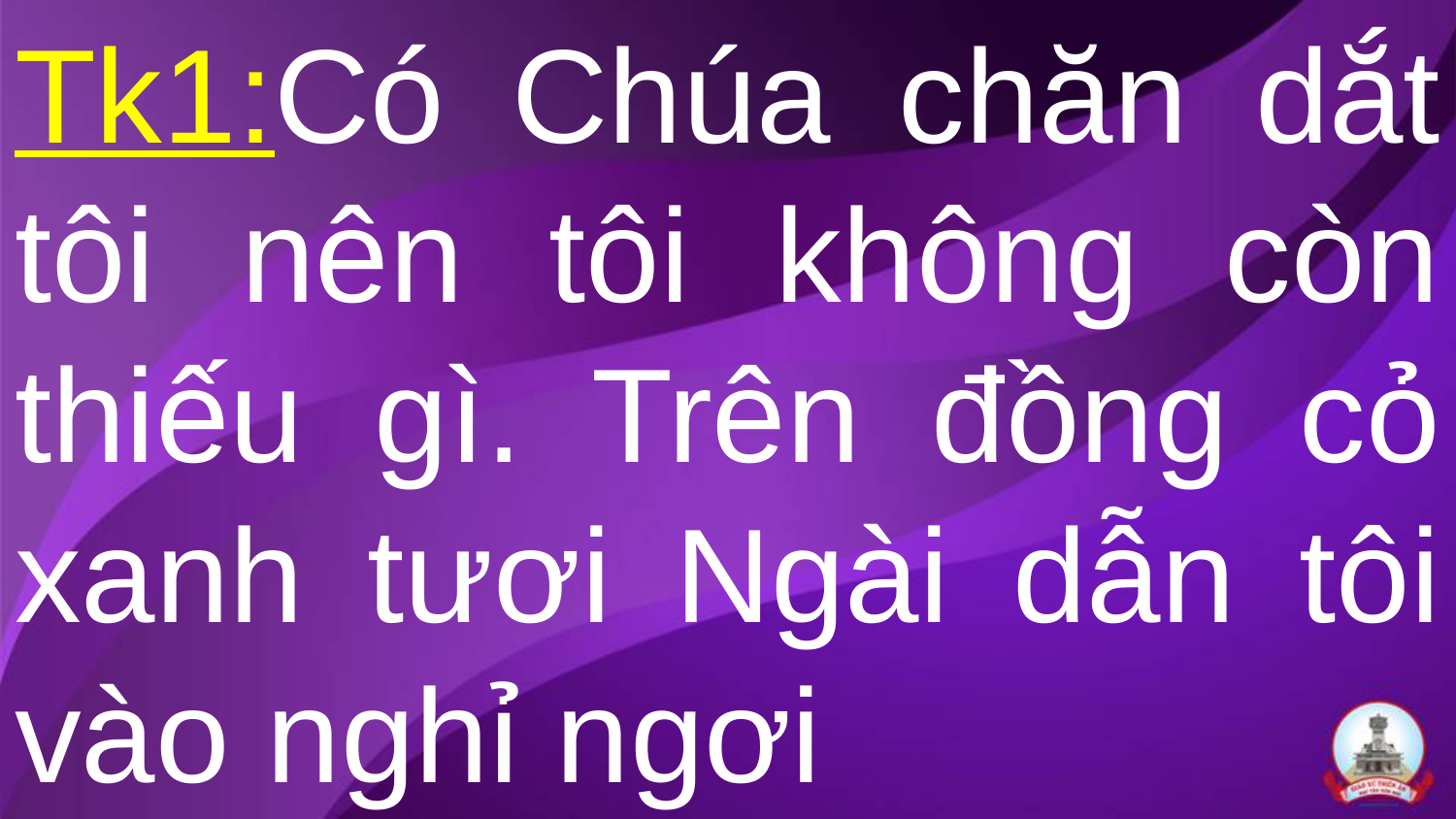

# Tk1:Có Chúa chăn dắt tôi nên tôi không còn thiếu gì. Trên đồng cỏ xanh tươi Ngài dẫn tôi vào nghỉ ngơi